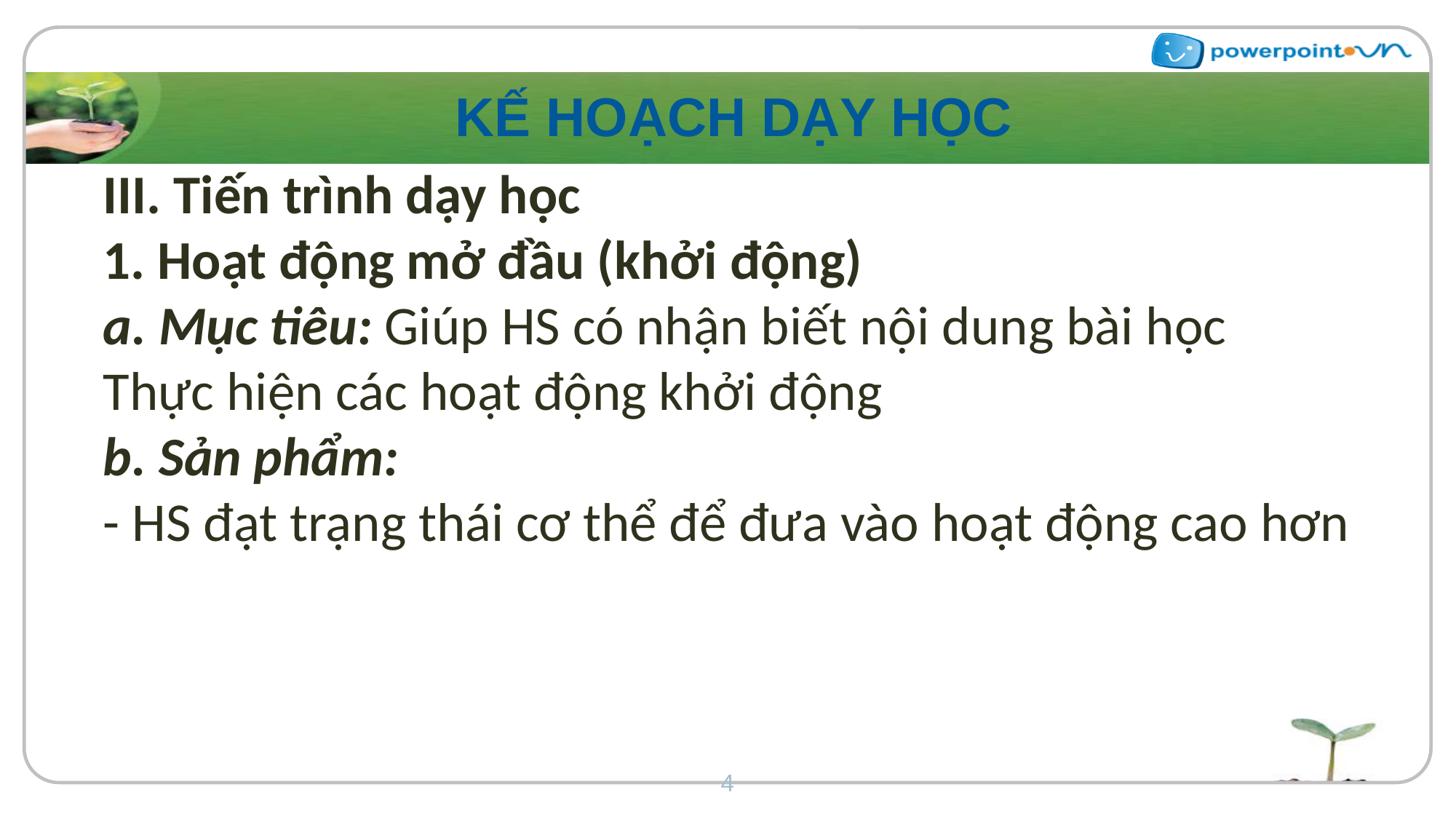

KẾ HOẠCH DẠY HỌC
III. Tiến trình dạy học
1. Hoạt động mở đầu (khởi động)
a. Mục tiêu: Giúp HS có nhận biết nội dung bài học
Thực hiện các hoạt động khởi động
b. Sản phẩm:
- HS đạt trạng thái cơ thể để đưa vào hoạt động cao hơn

4